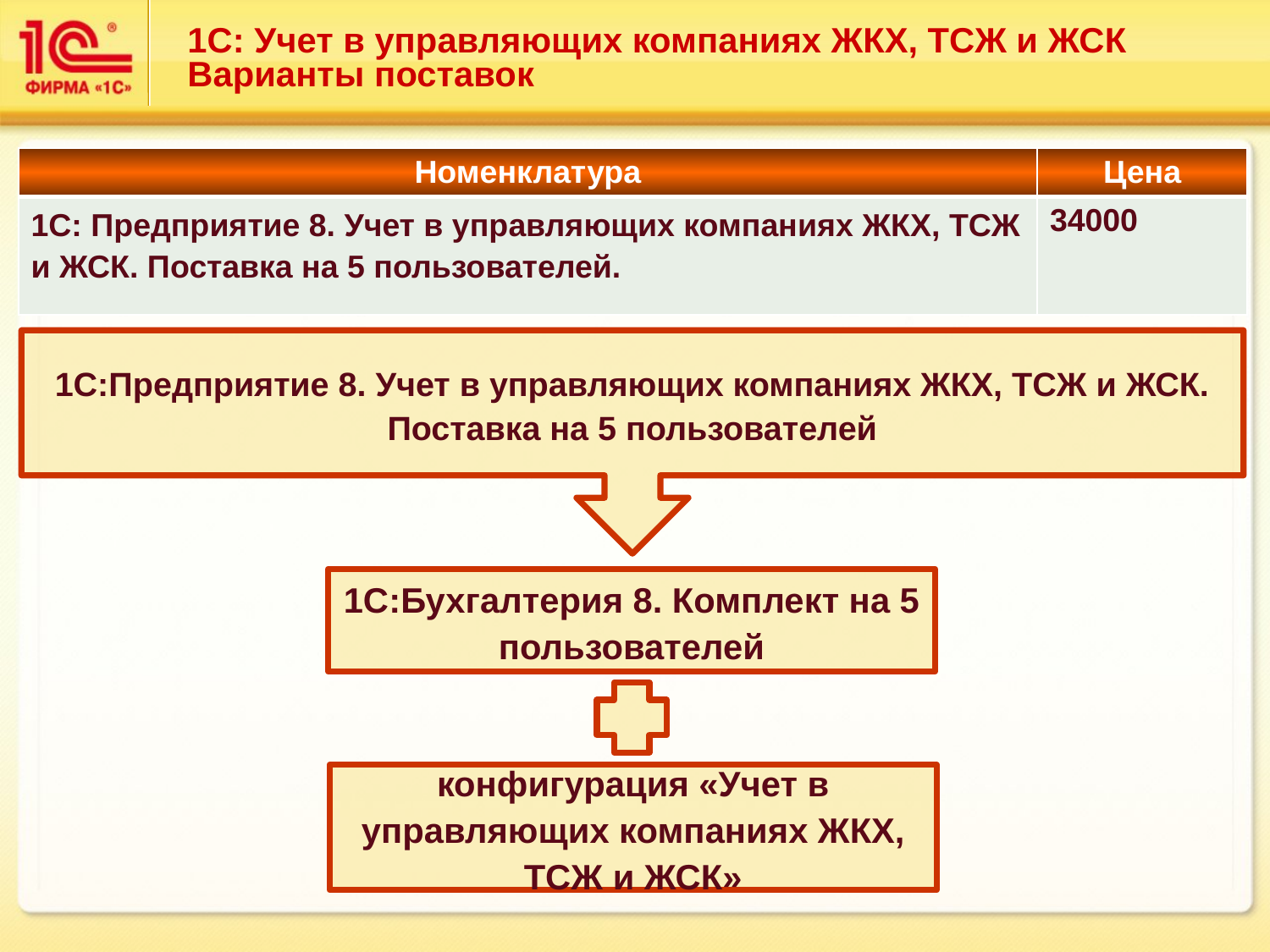

# 1С: Учет в управляющих компаниях ЖКХ, ТСЖ и ЖСК Варианты поставок
| Номенклатура | Цена |
| --- | --- |
| 1С: Предприятие 8. Учет в управляющих компаниях ЖКХ, ТСЖ и ЖСК. Поставка на 5 пользователей. | 34000 |
1С:Предприятие 8. Учет в управляющих компаниях ЖКХ, ТСЖ и ЖСК.
Поставка на 5 пользователей
1С:Бухгалтерия 8. Комплект на 5 пользователей

конфигурация «Учет в управляющих компаниях ЖКХ, ТСЖ и ЖСК»